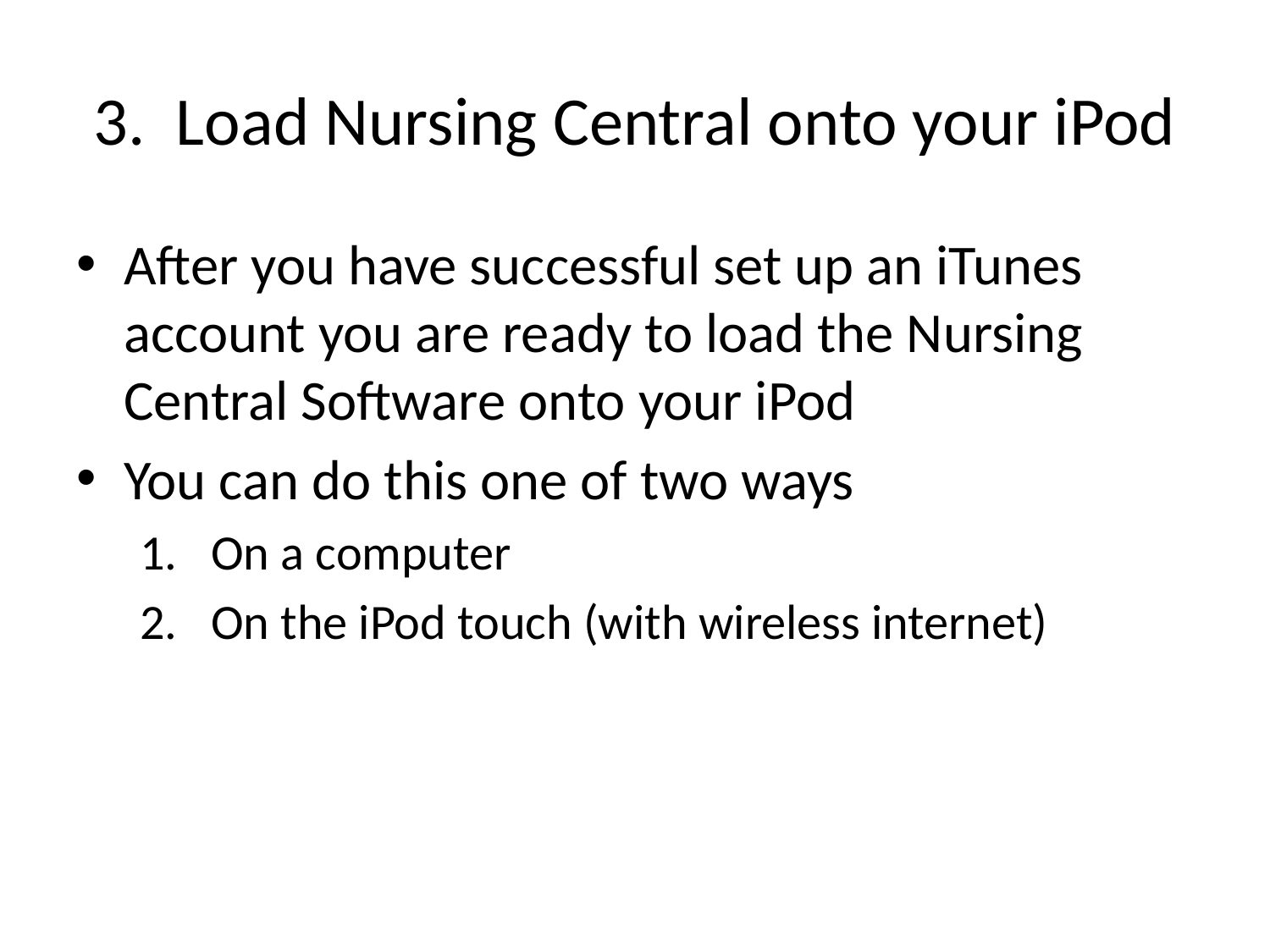

# 3.  Load Nursing Central onto your iPod
After you have successful set up an iTunes account you are ready to load the Nursing Central Software onto your iPod
You can do this one of two ways
On a computer
On the iPod touch (with wireless internet)